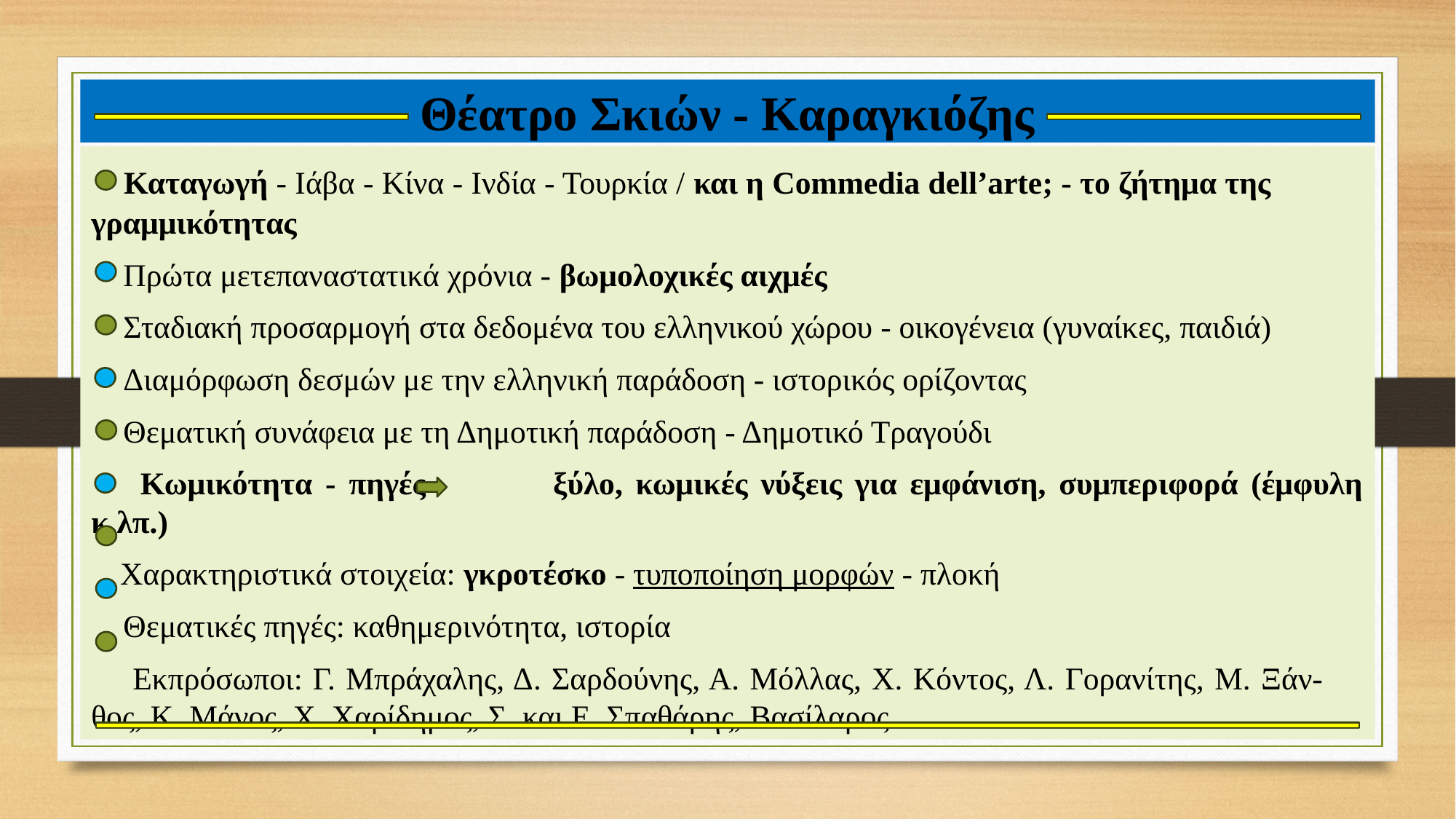

# Θέατρο Σκιών - Καραγκιόζης

   Καταγωγή - Ιάβα - Κίνα - Ινδία - Τουρκία / και η Commedia dell’arte; - το ζήτημα της 																			     γραμμικότητας
    Πρώτα μετεπαναστατικά χρόνια - βωμολοχικές αιχμές
    Σταδιακή προσαρμογή στα δεδομένα του ελληνικού χώρου - οικογένεια (γυναίκες, παιδιά)
    Διαμόρφωση δεσμών με την ελληνική παράδοση - ιστορικός ορίζοντας
    Θεματική συνάφεια με τη Δημοτική παράδοση - Δημοτικό Τραγούδι
    Κωμικότητα - πηγές	    ξύλο, κωμικές νύξεις για εμφάνιση, συμπεριφορά (έμφυλη κ.λπ.)
    Χαρακτηριστικά στοιχεία: γκροτέσκο - τυποποίηση μορφών - πλοκή
    Θεματικές πηγές: καθημερινότητα, ιστορία
    Εκπρόσωποι: Γ. Μπράχαλης, Δ. Σαρδούνης, Α. Μόλλας, Χ. Κόντος, Λ. Γορανίτης, Μ. Ξάν-				θος, Κ. Μάνος, Χ. Χαρίδημος, Σ. και Ε. Σπαθάρης, Βασίλαρος